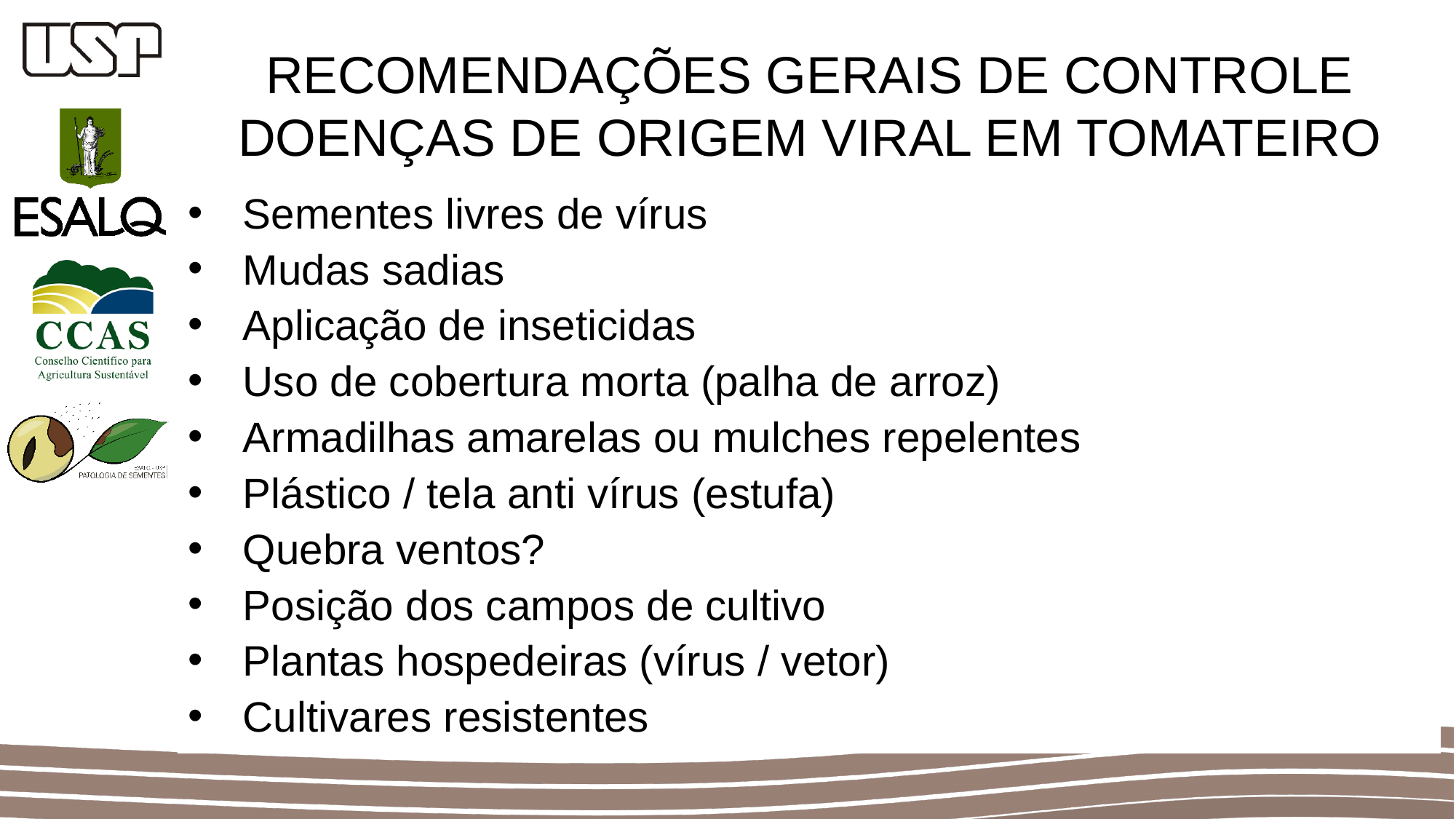

RECOMENDAÇÕES GERAIS DE CONTROLE
DOENÇAS DE ORIGEM VIRAL EM TOMATEIRO
Sementes livres de vírus
Mudas sadias
Aplicação de inseticidas
Uso de cobertura morta (palha de arroz)
Armadilhas amarelas ou mulches repelentes
Plástico / tela anti vírus (estufa)
Quebra ventos?
Posição dos campos de cultivo
Plantas hospedeiras (vírus / vetor)
Cultivares resistentes